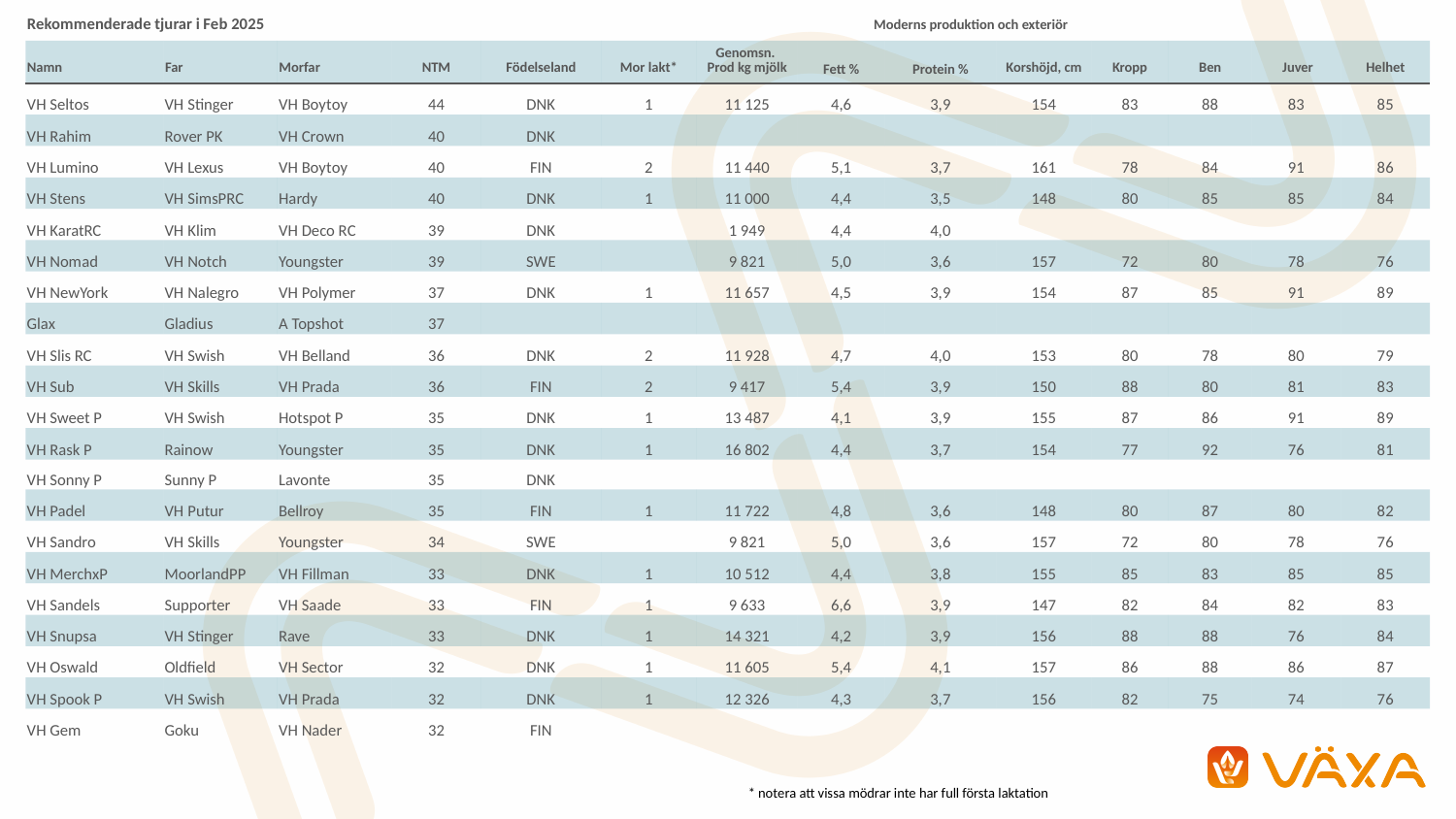

| Rekommenderade tjurar i Feb 2025 |  |  |  |  | Moderns produktion och exteriör |  |  |  |  |  |  |  |  |
| --- | --- | --- | --- | --- | --- | --- | --- | --- | --- | --- | --- | --- | --- |
| Namn | Far | Morfar | NTM | Födelseland | Mor lakt\* | Genomsn. Prod kg mjölk | Fett % | Protein % | Korshöjd, cm | Kropp | Ben | Juver | Helhet |
| VH Seltos | VH Stinger | VH Boytoy | 44 | DNK | 1 | 11 125 | 4,6 | 3,9 | 154 | 83 | 88 | 83 | 85 |
| VH Rahim | Rover PK | VH Crown | 40 | DNK |  |  |  |  |  |  |  |  |  |
| VH Lumino | VH Lexus | VH Boytoy | 40 | FIN | 2 | 11 440 | 5,1 | 3,7 | 161 | 78 | 84 | 91 | 86 |
| VH Stens | VH SimsPRC | Hardy | 40 | DNK | 1 | 11 000 | 4,4 | 3,5 | 148 | 80 | 85 | 85 | 84 |
| VH KaratRC | VH Klim | VH Deco RC | 39 | DNK |  | 1 949 | 4,4 | 4,0 |  |  |  |  |  |
| VH Nomad | VH Notch | Youngster | 39 | SWE |  | 9 821 | 5,0 | 3,6 | 157 | 72 | 80 | 78 | 76 |
| VH NewYork | VH Nalegro | VH Polymer | 37 | DNK | 1 | 11 657 | 4,5 | 3,9 | 154 | 87 | 85 | 91 | 89 |
| Glax | Gladius | A Topshot | 37 |  |  |  |  |  |  |  |  |  |  |
| VH Slis RC | VH Swish | VH Belland | 36 | DNK | 2 | 11 928 | 4,7 | 4,0 | 153 | 80 | 78 | 80 | 79 |
| VH Sub | VH Skills | VH Prada | 36 | FIN | 2 | 9 417 | 5,4 | 3,9 | 150 | 88 | 80 | 81 | 83 |
| VH Sweet P | VH Swish | Hotspot P | 35 | DNK | 1 | 13 487 | 4,1 | 3,9 | 155 | 87 | 86 | 91 | 89 |
| VH Rask P | Rainow | Youngster | 35 | DNK | 1 | 16 802 | 4,4 | 3,7 | 154 | 77 | 92 | 76 | 81 |
| VH Sonny P | Sunny P | Lavonte | 35 | DNK |  |  |  |  |  |  |  |  |  |
| VH Padel | VH Putur | Bellroy | 35 | FIN | 1 | 11 722 | 4,8 | 3,6 | 148 | 80 | 87 | 80 | 82 |
| VH Sandro | VH Skills | Youngster | 34 | SWE |  | 9 821 | 5,0 | 3,6 | 157 | 72 | 80 | 78 | 76 |
| VH MerchxP | MoorlandPP | VH Fillman | 33 | DNK | 1 | 10 512 | 4,4 | 3,8 | 155 | 85 | 83 | 85 | 85 |
| VH Sandels | Supporter | VH Saade | 33 | FIN | 1 | 9 633 | 6,6 | 3,9 | 147 | 82 | 84 | 82 | 83 |
| VH Snupsa | VH Stinger | Rave | 33 | DNK | 1 | 14 321 | 4,2 | 3,9 | 156 | 88 | 88 | 76 | 84 |
| VH Oswald | Oldfield | VH Sector | 32 | DNK | 1 | 11 605 | 5,4 | 4,1 | 157 | 86 | 88 | 86 | 87 |
| VH Spook P | VH Swish | VH Prada | 32 | DNK | 1 | 12 326 | 4,3 | 3,7 | 156 | 82 | 75 | 74 | 76 |
| VH Gem | Goku | VH Nader | 32 | FIN |  |  |  |  |  |  |  |  |  |
| \* notera att vissa mödrar inte har full första laktation |
| --- |